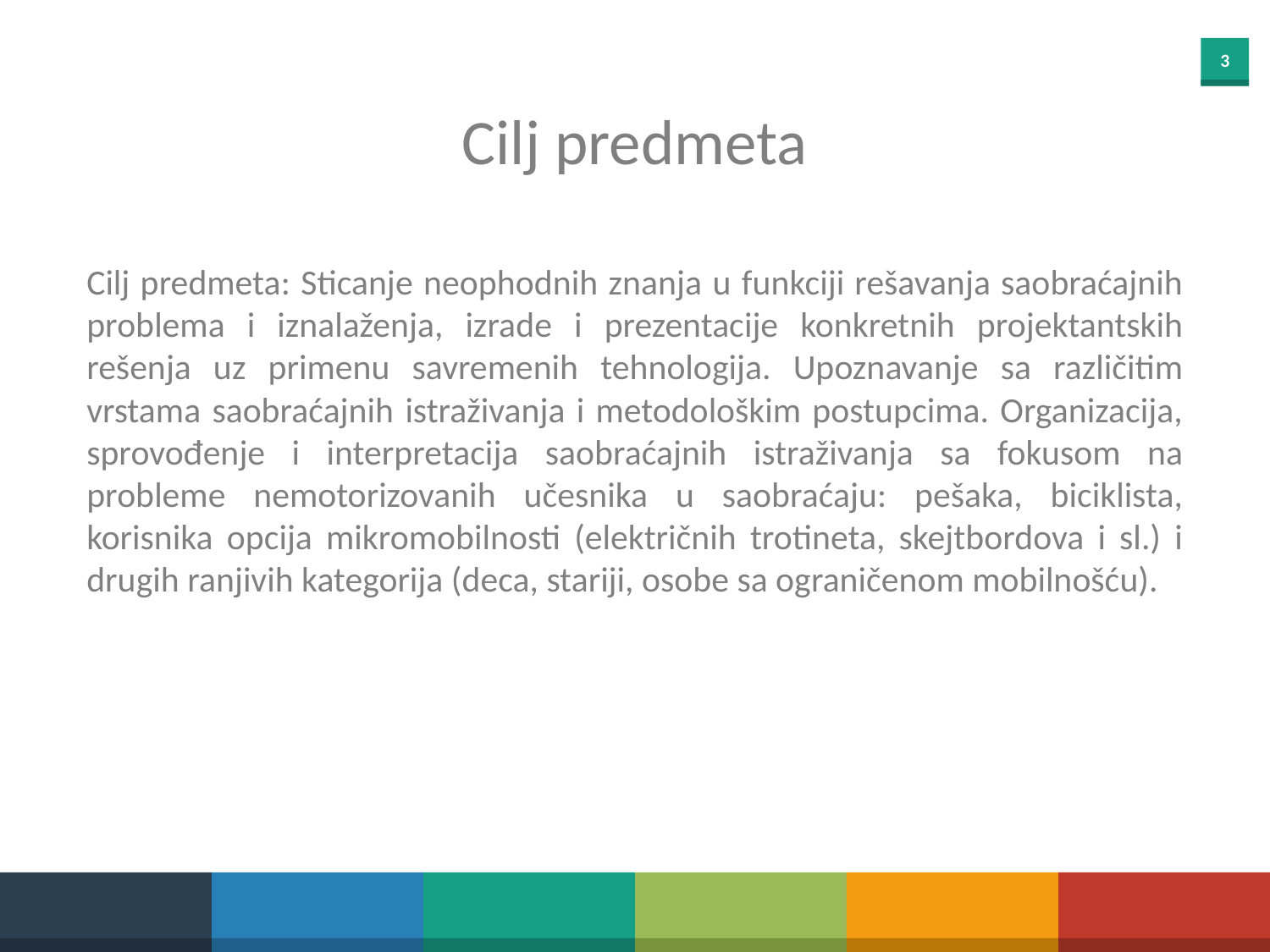

Cilj predmeta
Cilj predmeta: Sticanje neophodnih znanja u funkciji rešavanja saobraćajnih problema i iznalaženja, izrade i prezentacije konkretnih projektantskih rešenja uz primenu savremenih tehnologija. Upoznavanje sa različitim vrstama saobraćajnih istraživanja i metodološkim postupcima. Organizacija, sprovođenje i interpretacija saobraćajnih istraživanja sa fokusom na probleme nemotorizovanih učesnika u saobraćaju: pešaka, biciklista, korisnika opcija mikromobilnosti (električnih trotineta, skejtbordova i sl.) i drugih ranjivih kategorija (deca, stariji, osobe sa ograničenom mobilnošću).